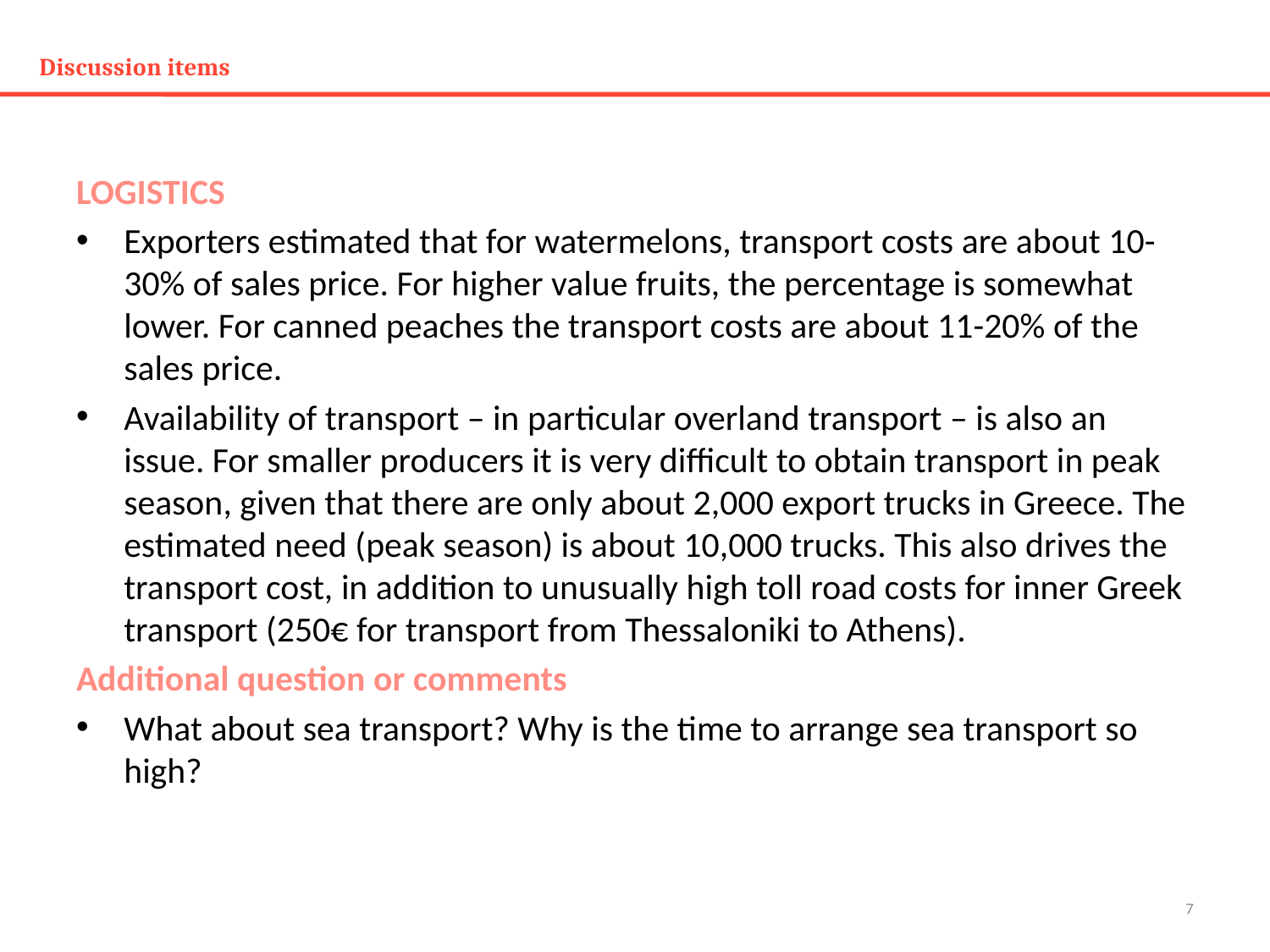

# Discussion items
LOGISTICS
Exporters estimated that for watermelons, transport costs are about 10-30% of sales price. For higher value fruits, the percentage is somewhat lower. For canned peaches the transport costs are about 11-20% of the sales price.
Availability of transport – in particular overland transport – is also an issue. For smaller producers it is very difficult to obtain transport in peak season, given that there are only about 2,000 export trucks in Greece. The estimated need (peak season) is about 10,000 trucks. This also drives the transport cost, in addition to unusually high toll road costs for inner Greek transport (250€ for transport from Thessaloniki to Athens).
Additional question or comments
What about sea transport? Why is the time to arrange sea transport so high?

7